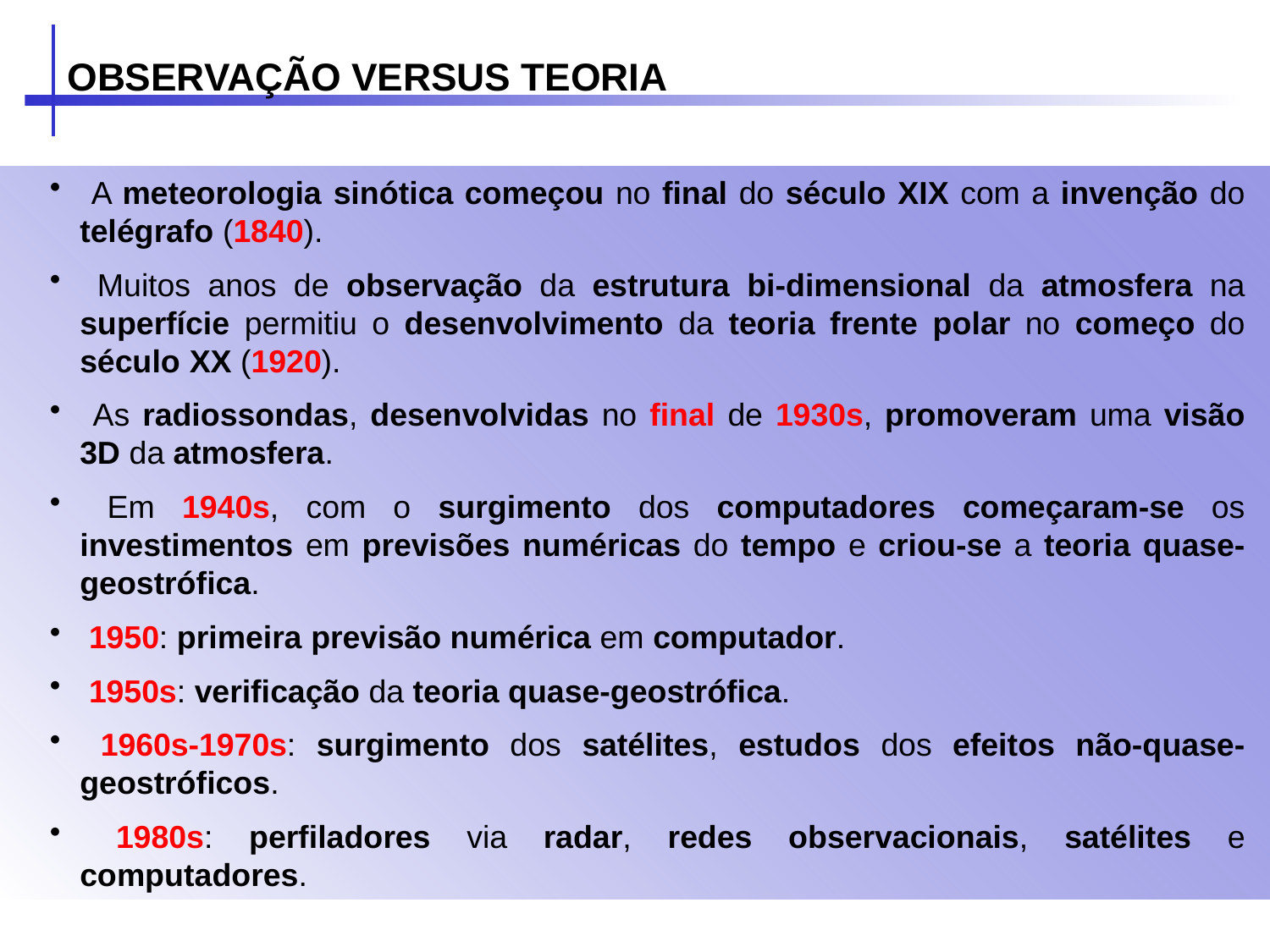

OBSERVAÇÃO VERSUS TEORIA
 A meteorologia sinótica começou no final do século XIX com a invenção do telégrafo (1840).
 Muitos anos de observação da estrutura bi-dimensional da atmosfera na superfície permitiu o desenvolvimento da teoria frente polar no começo do século XX (1920).
 As radiossondas, desenvolvidas no final de 1930s, promoveram uma visão 3D da atmosfera.
 Em 1940s, com o surgimento dos computadores começaram-se os investimentos em previsões numéricas do tempo e criou-se a teoria quase-geostrófica.
 1950: primeira previsão numérica em computador.
 1950s: verificação da teoria quase-geostrófica.
 1960s-1970s: surgimento dos satélites, estudos dos efeitos não-quase-geostróficos.
 1980s: perfiladores via radar, redes observacionais, satélites e computadores.